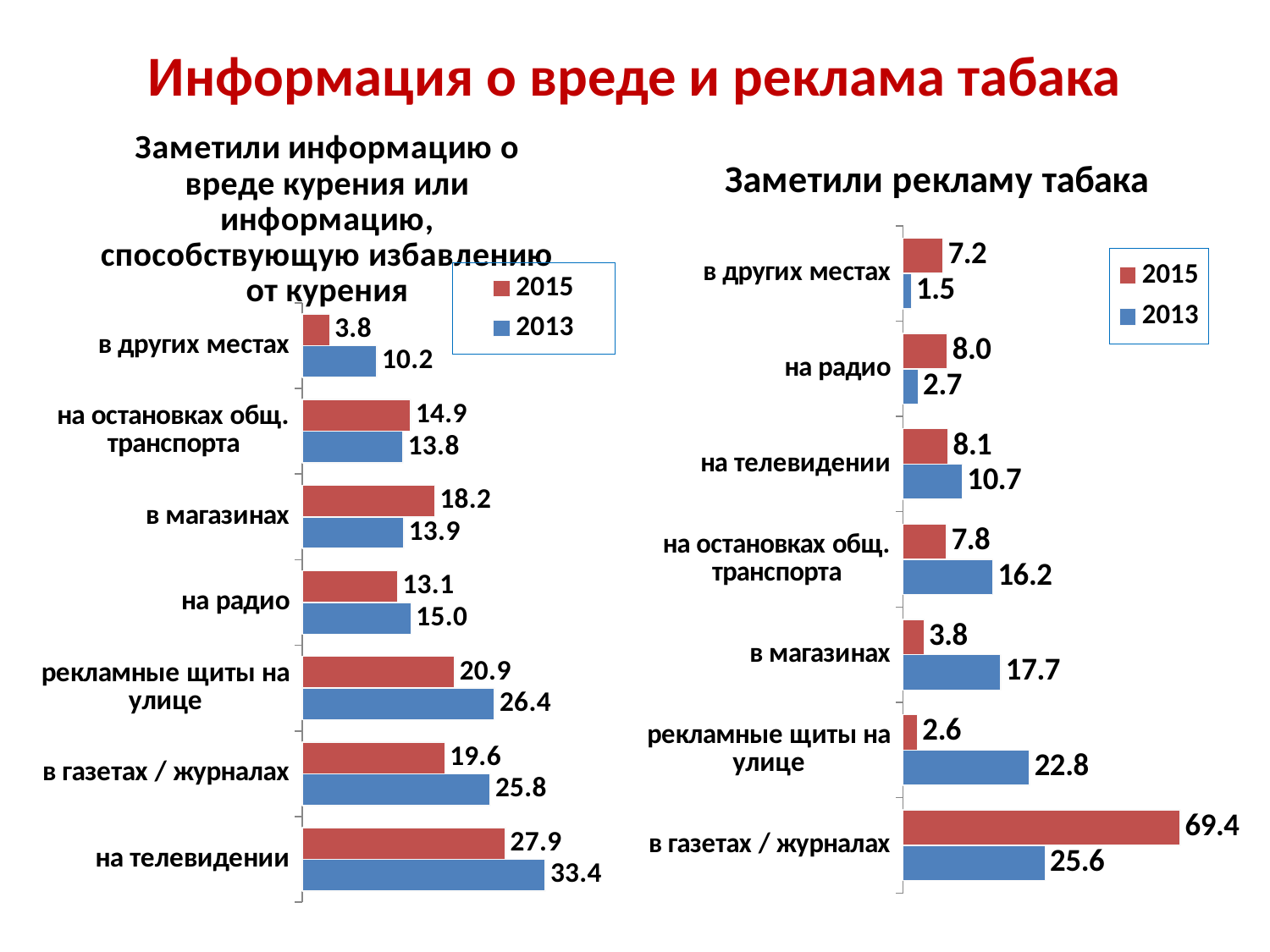

# Информация о вреде и реклама табака

### Chart: Заметили информацию о вреде курения или информацию, способствующую избавлению от курения

| Category | 2013 | 2015 |
|---|---|---|
| на телевидении | 33.40832395950506 | 27.9 |
| в газетах / журналах | 25.84269662921348 | 19.578313253012045 |
| рекламные щиты на улице | 26.434195725534313 | 20.933734939759027 |
| на радио | 14.960629921259844 | 13.10240963855422 |
| в магазинах | 13.948256467941505 | 18.22289156626506 |
| на остановках общ. транспорта | 13.835770528683918 | 14.909638554216869 |
| в других местах | 10.236220472440943 | 3.7650602409638556 |

### Chart: Заметили рекламу табака

| Category | 2013 | 2015 |
|---|---|---|
| в газетах / журналах | 25.646794150731154 | 69.42771084337349 |
| рекламные щиты на улице | 22.834645669291337 | 2.560240963855421 |
| в магазинах | 17.660292463442072 | 3.7650602409638556 |
| на остановках общ. транспорта | 16.197975253093368 | 7.83132530120482 |
| на телевидении | 10.686164229471316 | 8.132530120481928 |
| на радио | 2.699662542182227 | 7.981927710843374 |
| в других местах | 1.4739229024943308 | 7.228915662650602 |